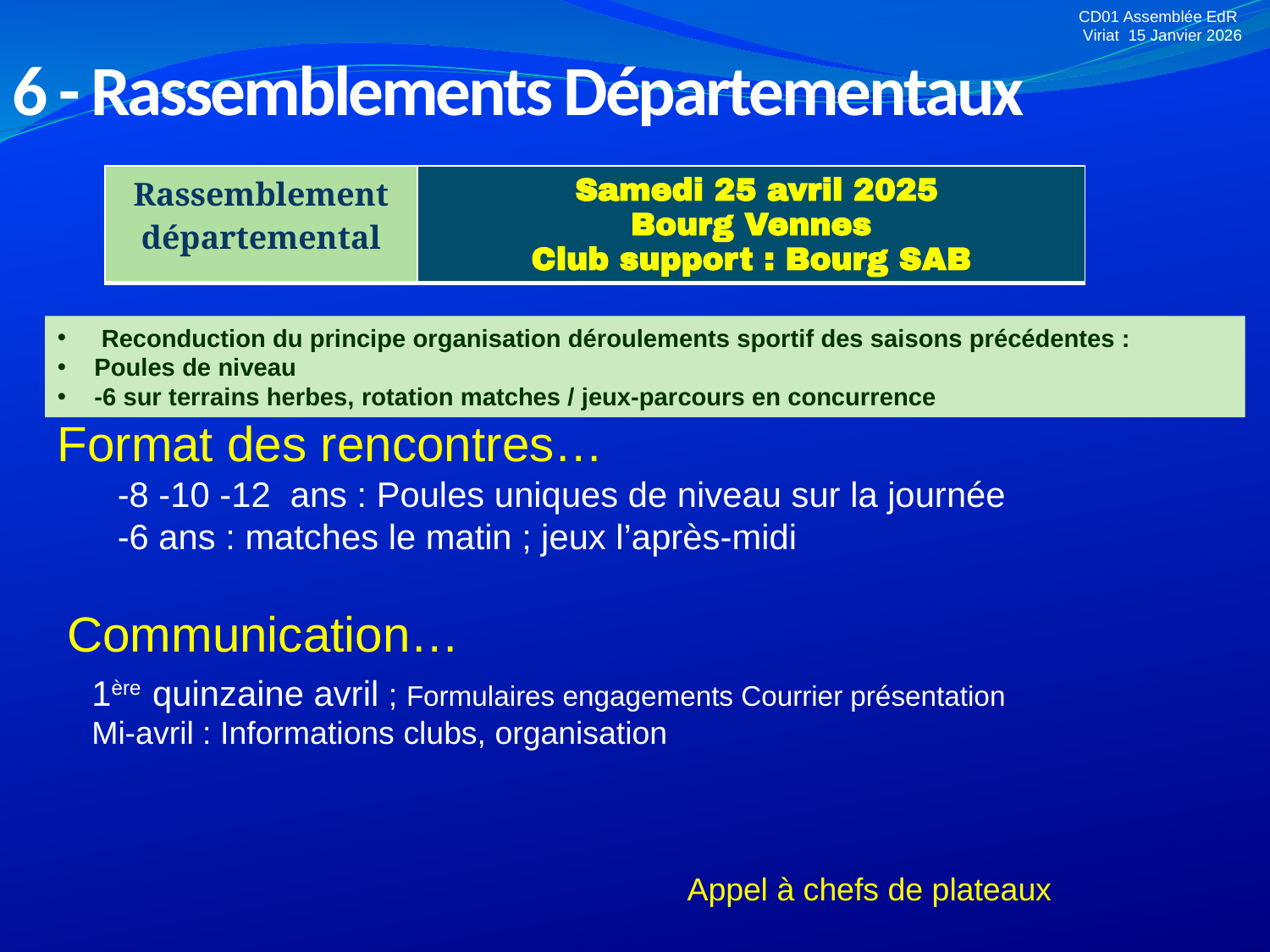

CD01 Assemblée EdR
Viriat  15 Janvier 2026

6 - Rassemblements Départementaux
| Rassemblement départemental | Samedi 25 avril 2025 Bourg Vennes Club support : Bourg SAB |
| --- | --- |
  Reconduction du principe organisation déroulements sportif des saisons précédentes :
 Poules de niveau
 -6 sur terrains herbes, rotation matches / jeux-parcours en concurrence
Format des rencontres…
-8 -10 -12  ans : Poules uniques de niveau sur la journée
-6 ans : matches le matin ; jeux l’après-midi
Communication…
1ère  quinzaine avril ; Formulaires engagements Courrier présentation
Mi-avril : Informations clubs, organisation
Appel à chefs de plateaux